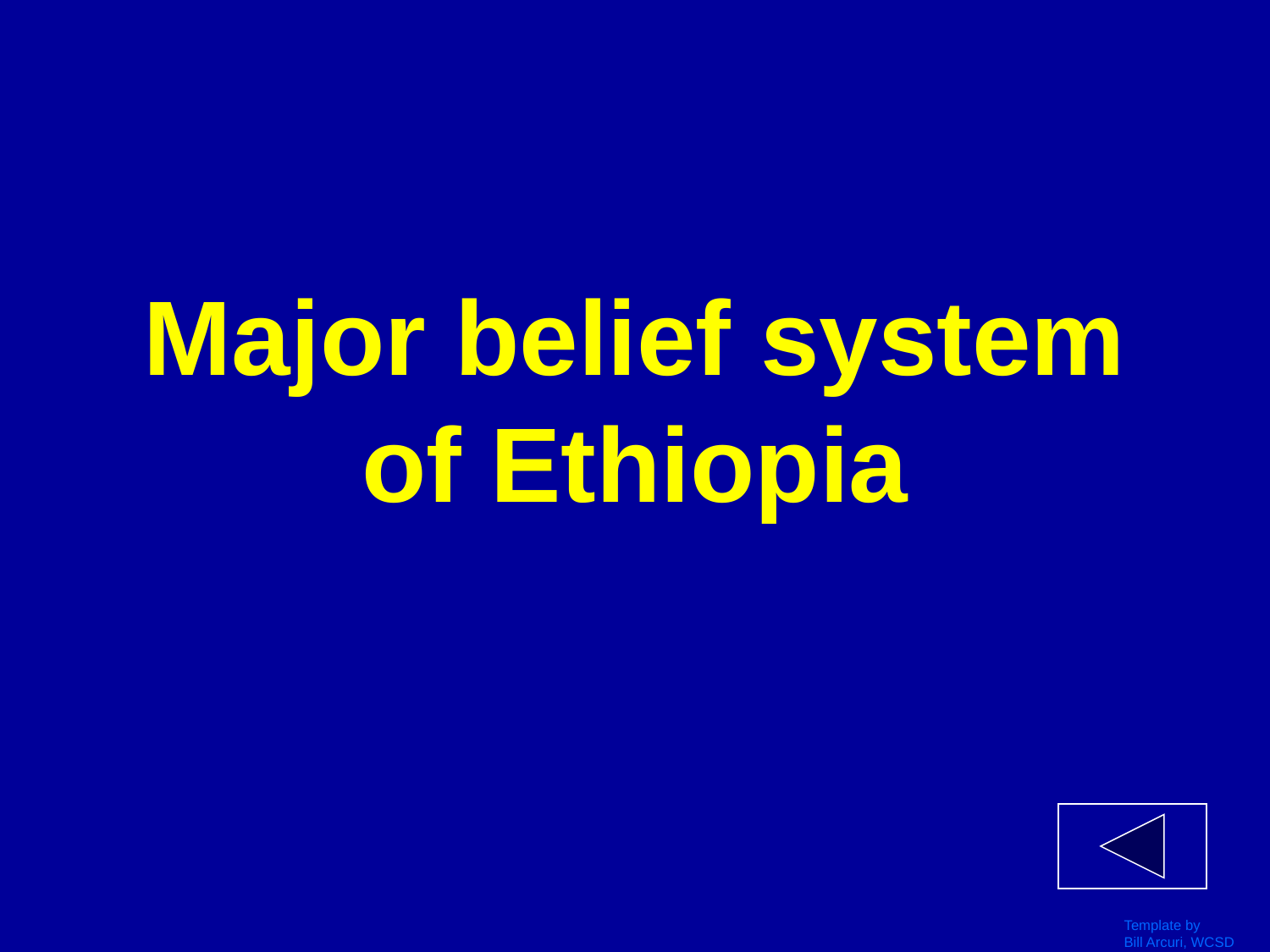

# Major belief system of Ethiopia

Template by
Bill Arcuri, WCSD